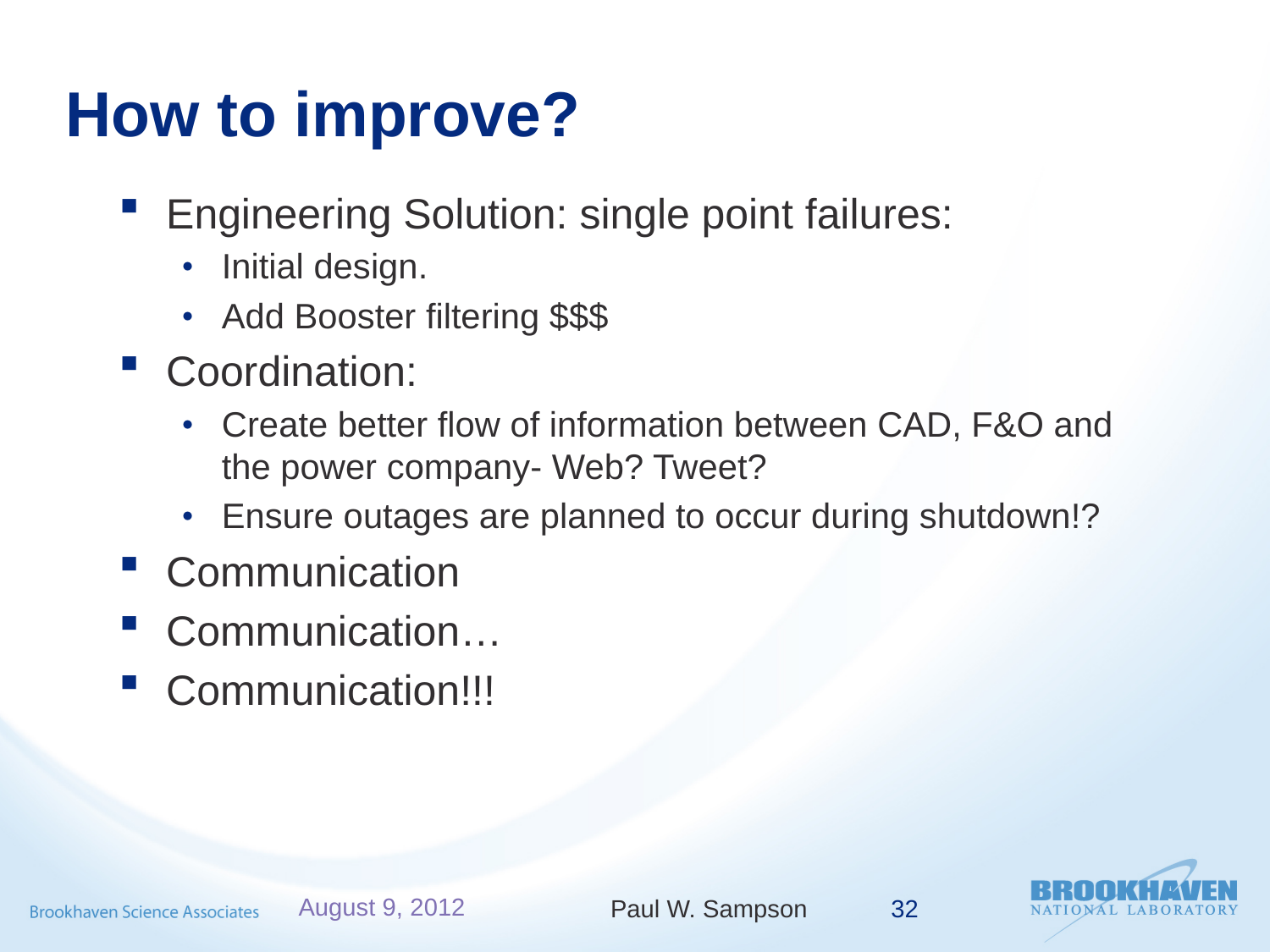

# How to improve?
Engineering Solution: single point failures:
Initial design.
Add Booster filtering $$$
Coordination:
Create better flow of information between CAD, F&O and the power company- Web? Tweet?
Ensure outages are planned to occur during shutdown!?
Communication
Communication…
Communication!!!

August 9, 2012
Paul W. Sampson
32